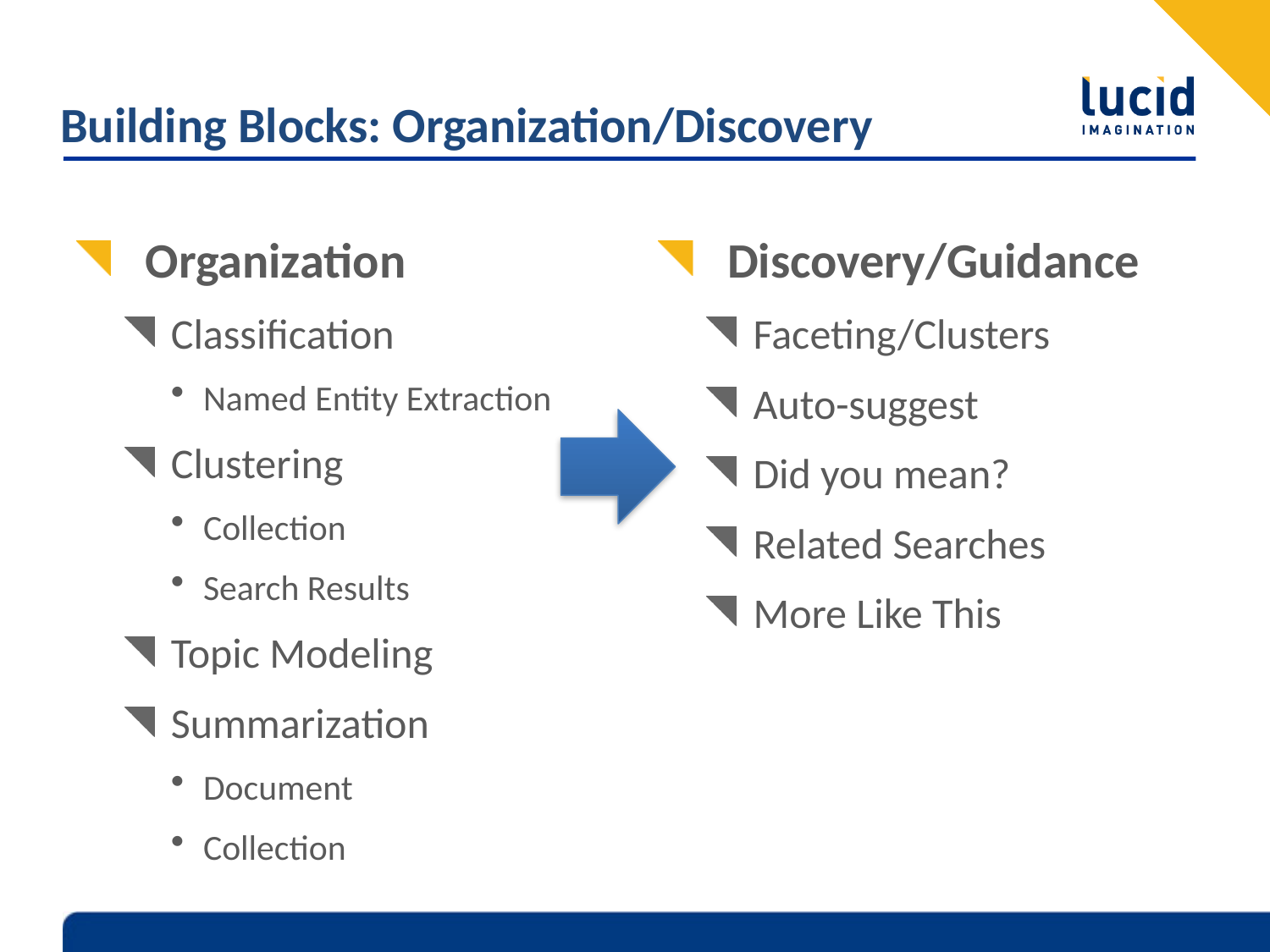

# Building Blocks: Organization/Discovery
Organization
Classification
Named Entity Extraction
Clustering
Collection
Search Results
Topic Modeling
Summarization
Document
Collection

Discovery/Guidance
Faceting/Clusters
Auto-suggest
Did you mean?
Related Searches
More Like This